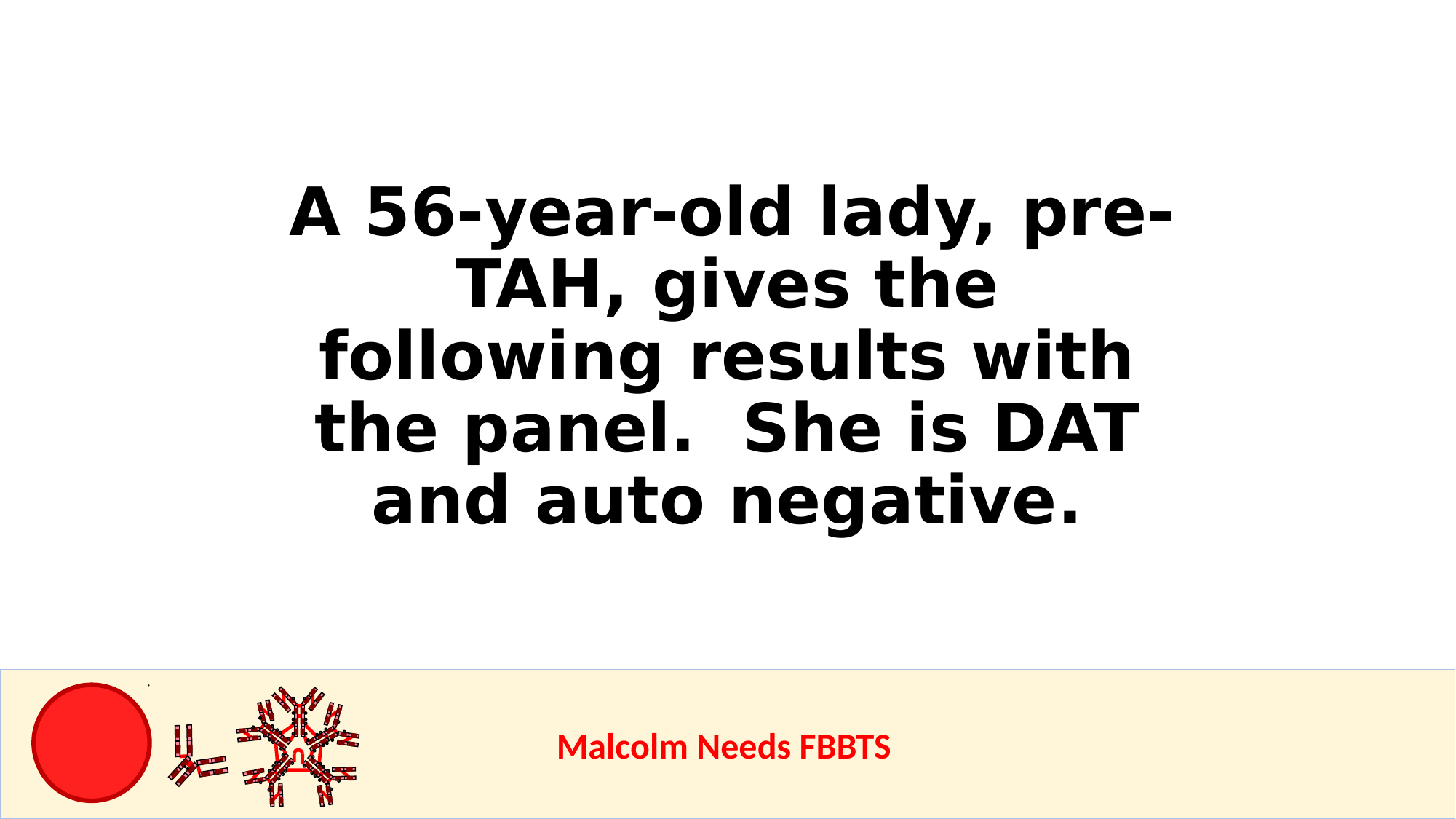

# A 56-year-old lady, pre-TAH, gives the following results with the panel.  She is DAT and auto negative.
					Malcolm Needs FBBTS